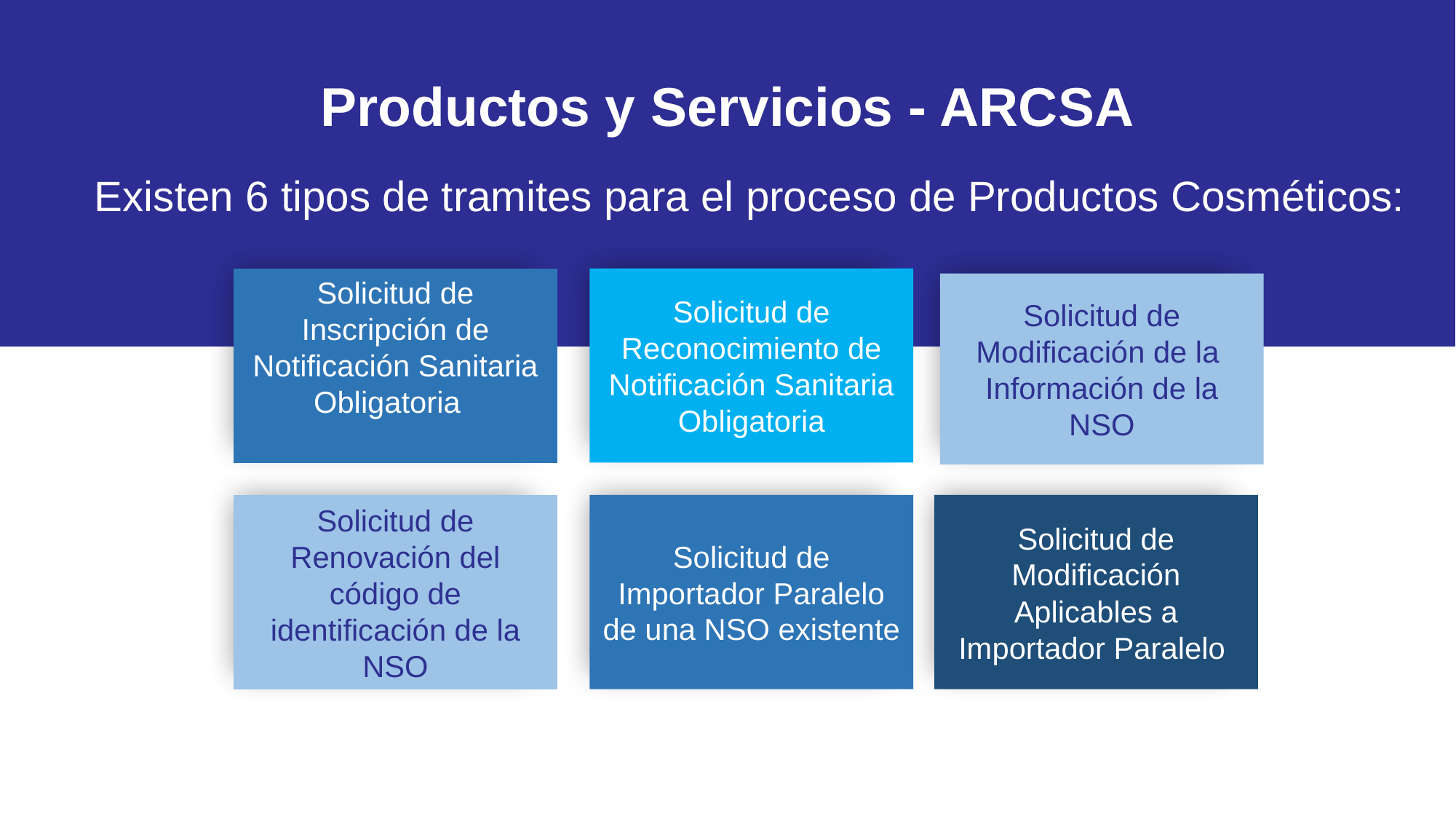

Productos y Servicios - ARCSA
Existen 6 tipos de tramites para el proceso de Productos Cosméticos:
Solicitud de Inscripción de Notificación Sanitaria Obligatoria

Solicitud de Reconocimiento de Notificación Sanitaria Obligatoria
Solicitud de Modificación de la  Información de la NSO
Solicitud de Renovación del código de identificación de la NSO
Solicitud de Importador Paralelo de una NSO existente
Solicitud de Modificación Aplicables a Importador Paralelo